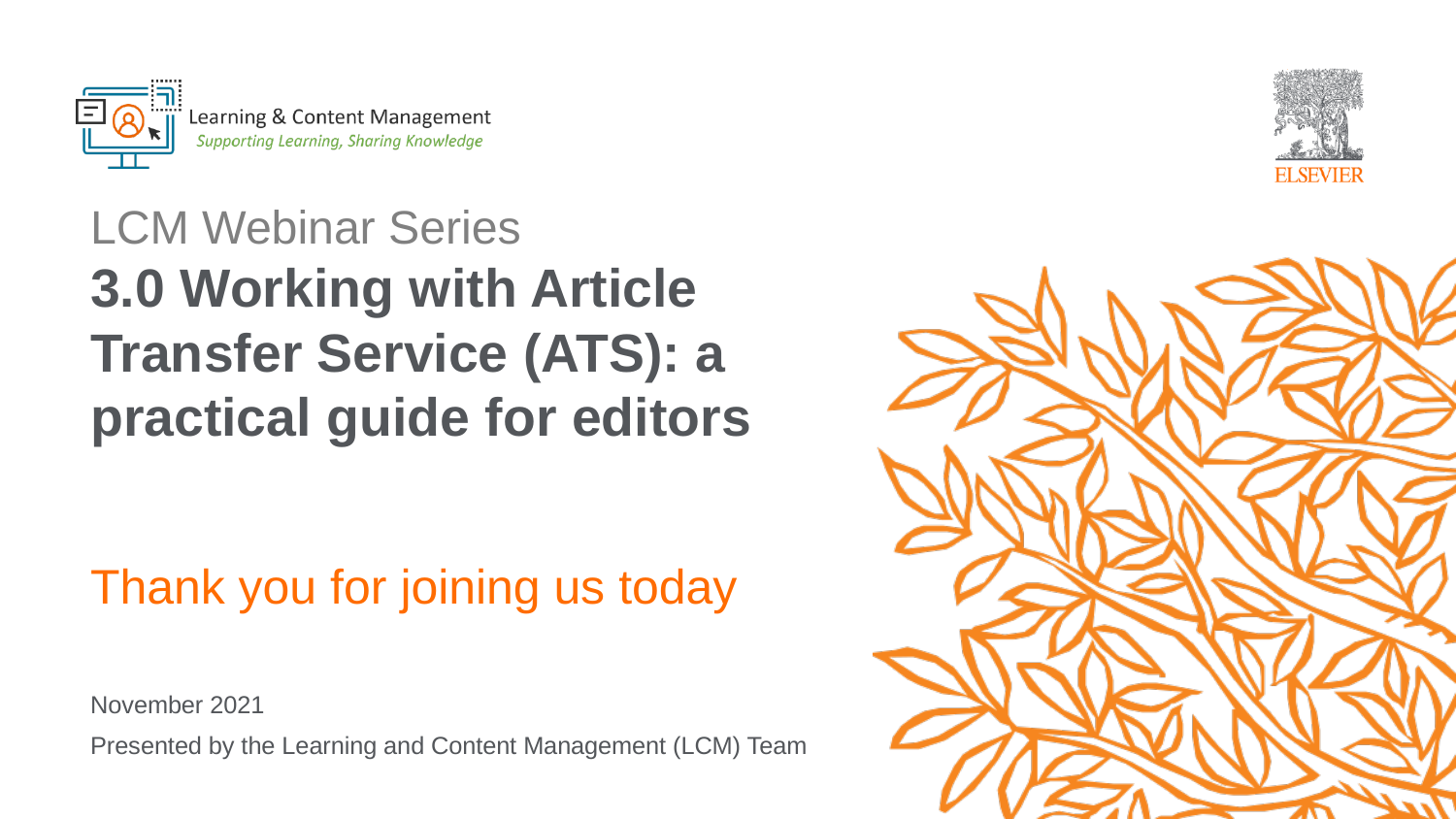

Edit Master text styles
# LCM Webinar Series 3.0 Working with Article Transfer Service (ATS): a practical guide for editors
Thank you for joining us today
November 2021
Presented by the Learning and Content Management (LCM) Team